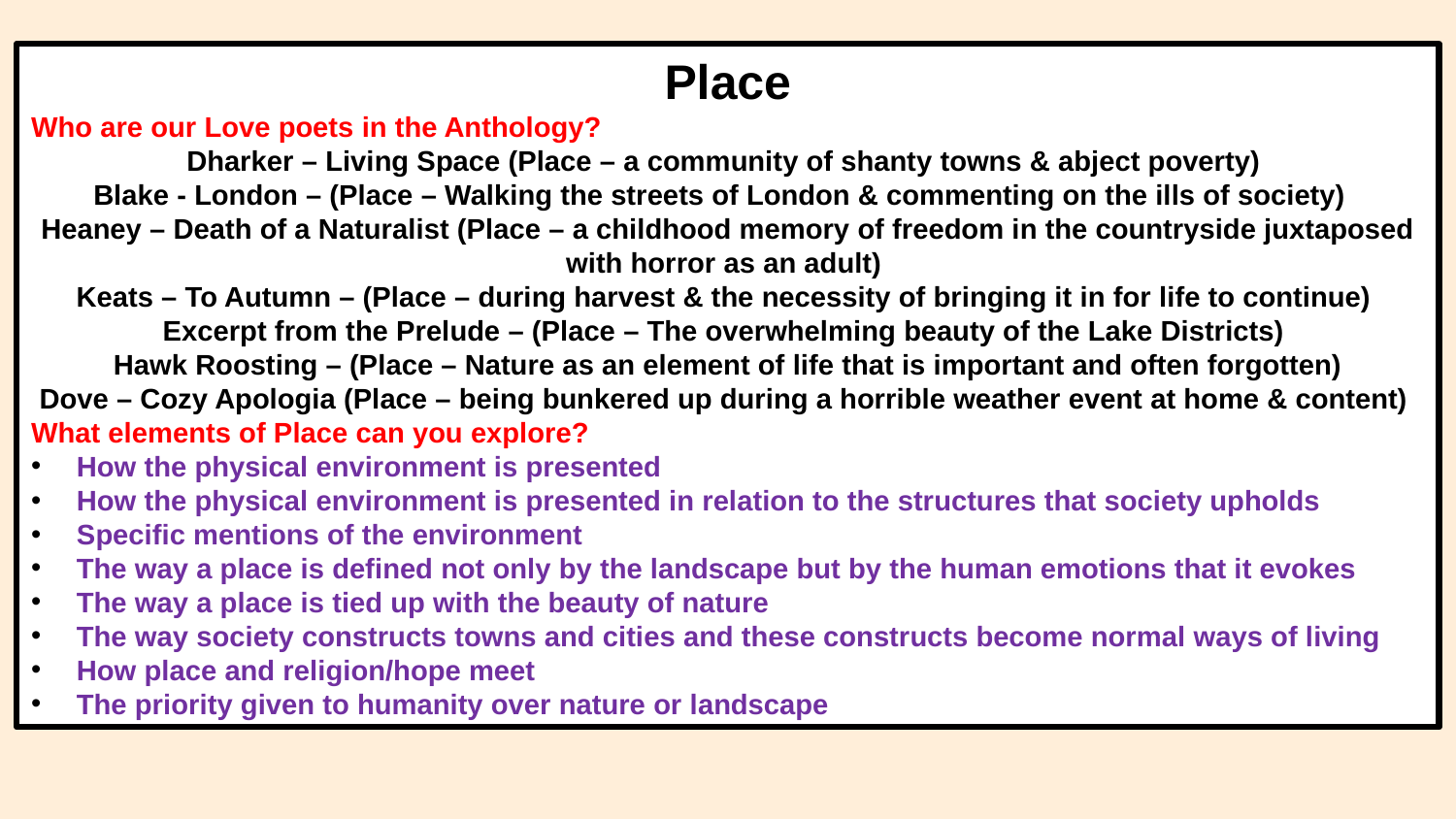

Place
Who are our Love poets in the Anthology?
Dharker – Living Space (Place – a community of shanty towns & abject poverty)
Blake - London – (Place – Walking the streets of London & commenting on the ills of society)
Heaney – Death of a Naturalist (Place – a childhood memory of freedom in the countryside juxtaposed with horror as an adult)
Keats – To Autumn – (Place – during harvest & the necessity of bringing it in for life to continue)
Excerpt from the Prelude – (Place – The overwhelming beauty of the Lake Districts)
Hawk Roosting – (Place – Nature as an element of life that is important and often forgotten)
Dove – Cozy Apologia (Place – being bunkered up during a horrible weather event at home & content)
What elements of Place can you explore?
How the physical environment is presented
How the physical environment is presented in relation to the structures that society upholds
Specific mentions of the environment
The way a place is defined not only by the landscape but by the human emotions that it evokes
The way a place is tied up with the beauty of nature
The way society constructs towns and cities and these constructs become normal ways of living
How place and religion/hope meet
The priority given to humanity over nature or landscape